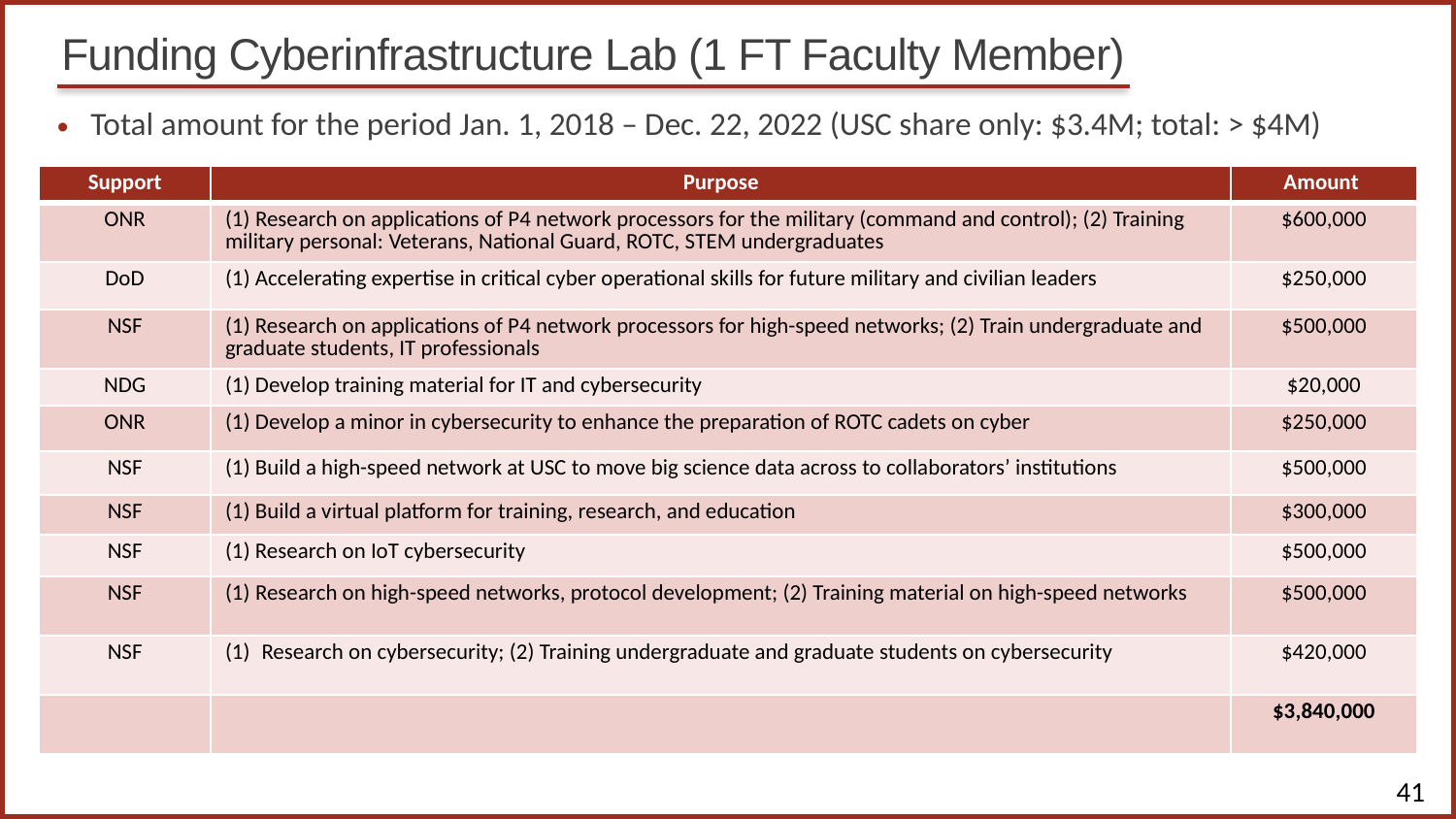

# Funding Cyberinfrastructure Lab (1 FT Faculty Member)
Total amount for the period Jan. 1, 2018 – Dec. 22, 2022 (USC share only: $3.4M; total: > $4M)
| Support | Purpose | Amount |
| --- | --- | --- |
| ONR | Research on applications of P4 network processors for the military (command and control); (2) Training military personal: Veterans, National Guard, ROTC, STEM undergraduates | $600,000 |
| DoD | (1) Accelerating expertise in critical cyber operational skills for future military and civilian leaders | $250,000 |
| NSF | (1) Research on applications of P4 network processors for high-speed networks; (2) Train undergraduate and graduate students, IT professionals | $500,000 |
| NDG | (1) Develop training material for IT and cybersecurity | $20,000 |
| ONR | (1) Develop a minor in cybersecurity to enhance the preparation of ROTC cadets on cyber | $250,000 |
| NSF | (1) Build a high-speed network at USC to move big science data across to collaborators’ institutions | $500,000 |
| NSF | (1) Build a virtual platform for training, research, and education | $300,000 |
| NSF | (1) Research on IoT cybersecurity | $500,000 |
| NSF | Research on high-speed networks, protocol development; (2) Training material on high-speed networks | $500,000 |
| NSF | Research on cybersecurity; (2) Training undergraduate and graduate students on cybersecurity | $420,000 |
|  |  | $3,840,000 |
41